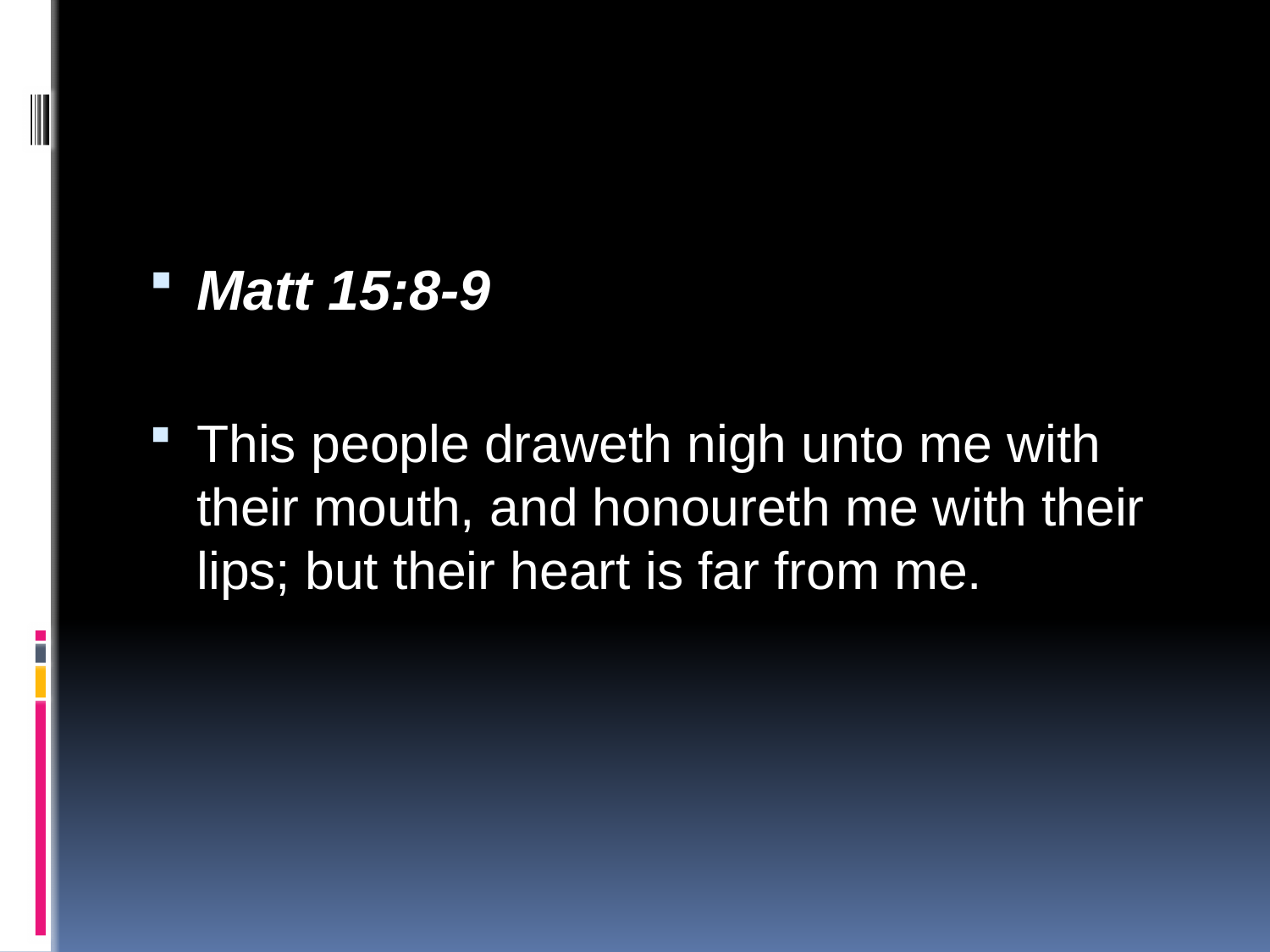

#
Matt 15:8-9

This people draweth nigh unto me with their mouth, and honoureth me with their lips; but their heart is far from me.